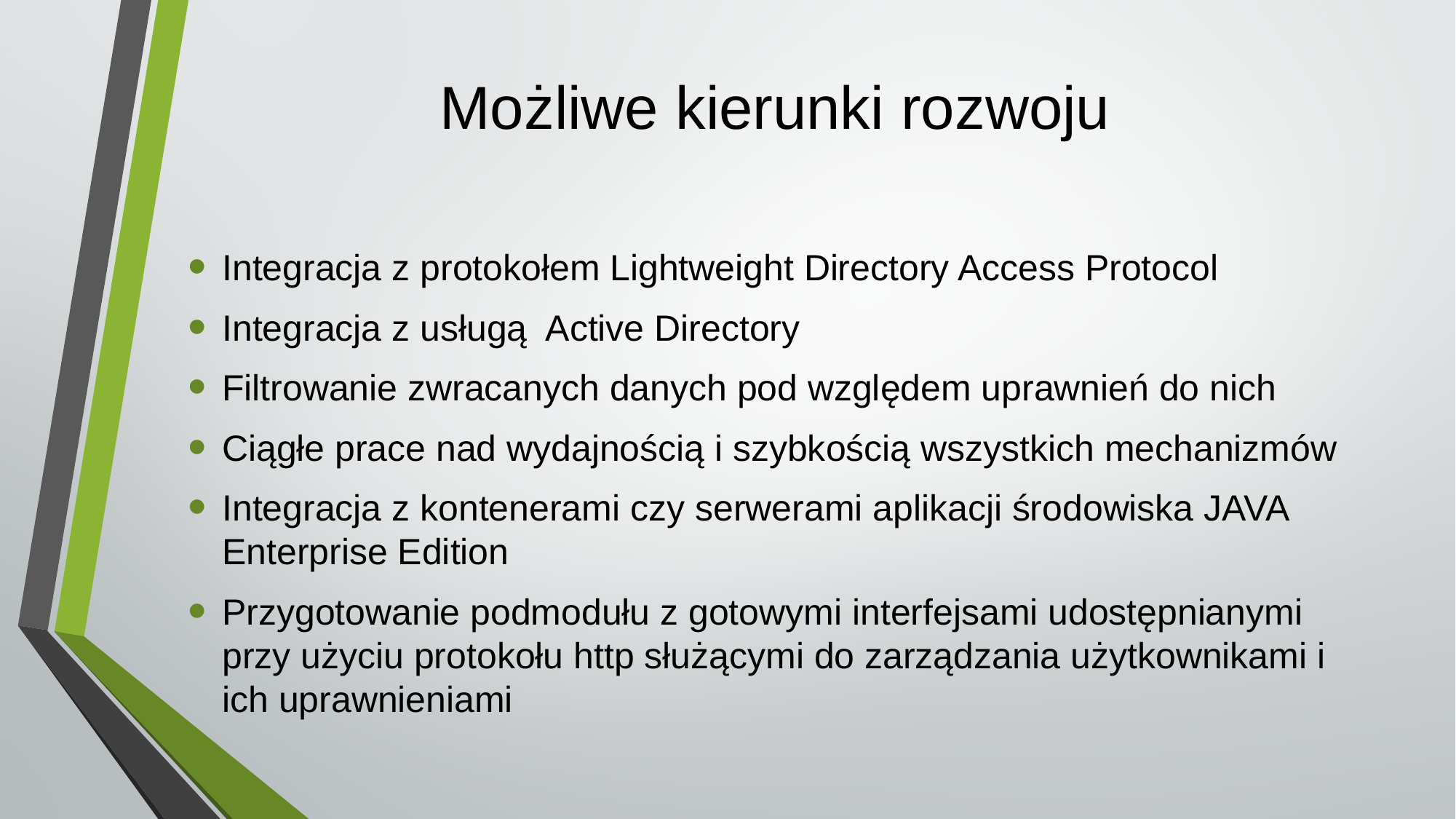

# Możliwe kierunki rozwoju
Integracja z protokołem Lightweight Directory Access Protocol
Integracja z usługą  Active Directory
Filtrowanie zwracanych danych pod względem uprawnień do nich
Ciągłe prace nad wydajnością i szybkością wszystkich mechanizmów
Integracja z kontenerami czy serwerami aplikacji środowiska JAVA Enterprise Edition
Przygotowanie podmodułu z gotowymi interfejsami udostępnianymi przy użyciu protokołu http służącymi do zarządzania użytkownikami i ich uprawnieniami